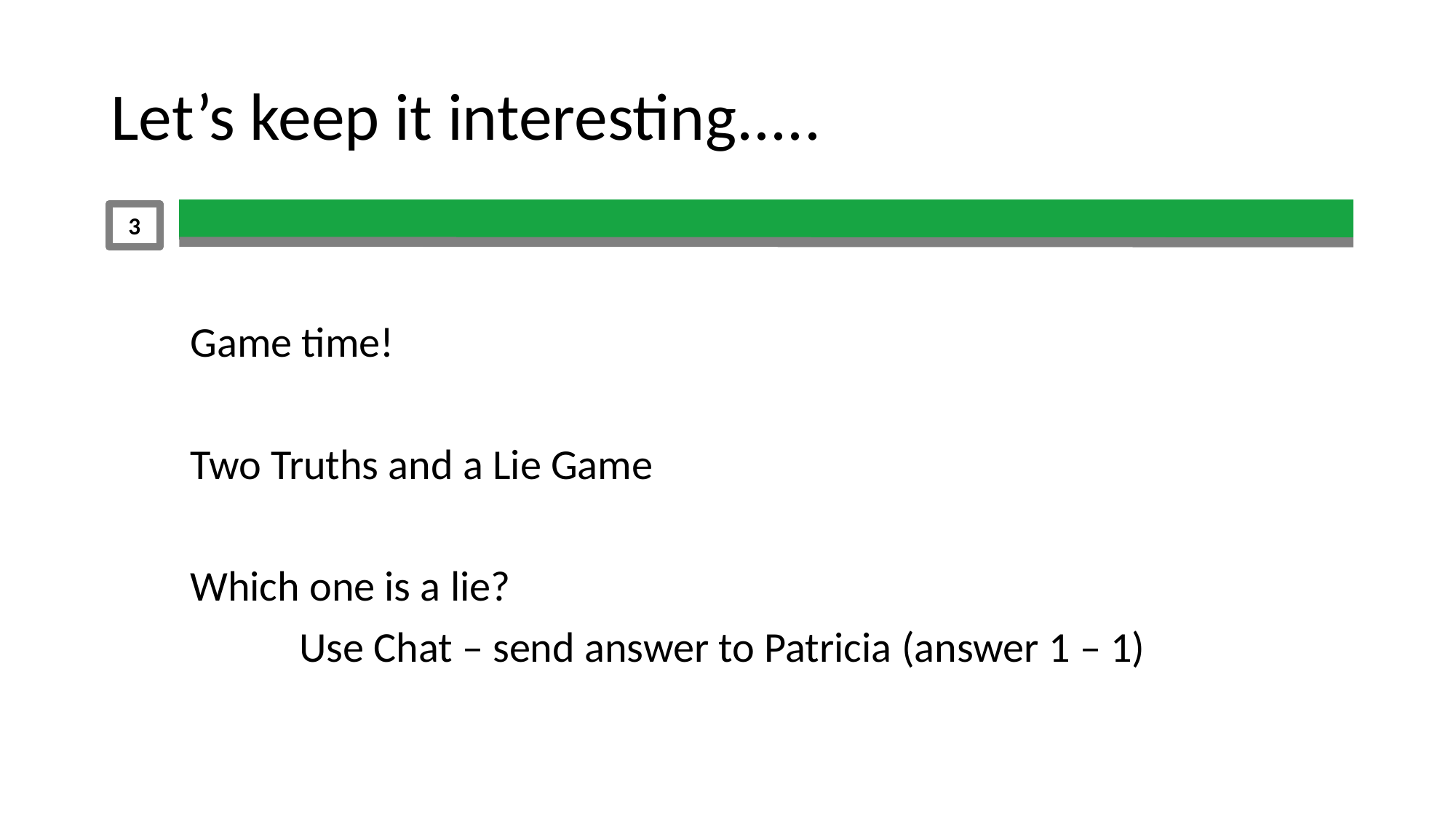

# Let’s keep it interesting.....
3

Game time!

Two Truths and a Lie Game

Which one is a lie?
	Use Chat – send answer to Patricia (answer 1 – 1)